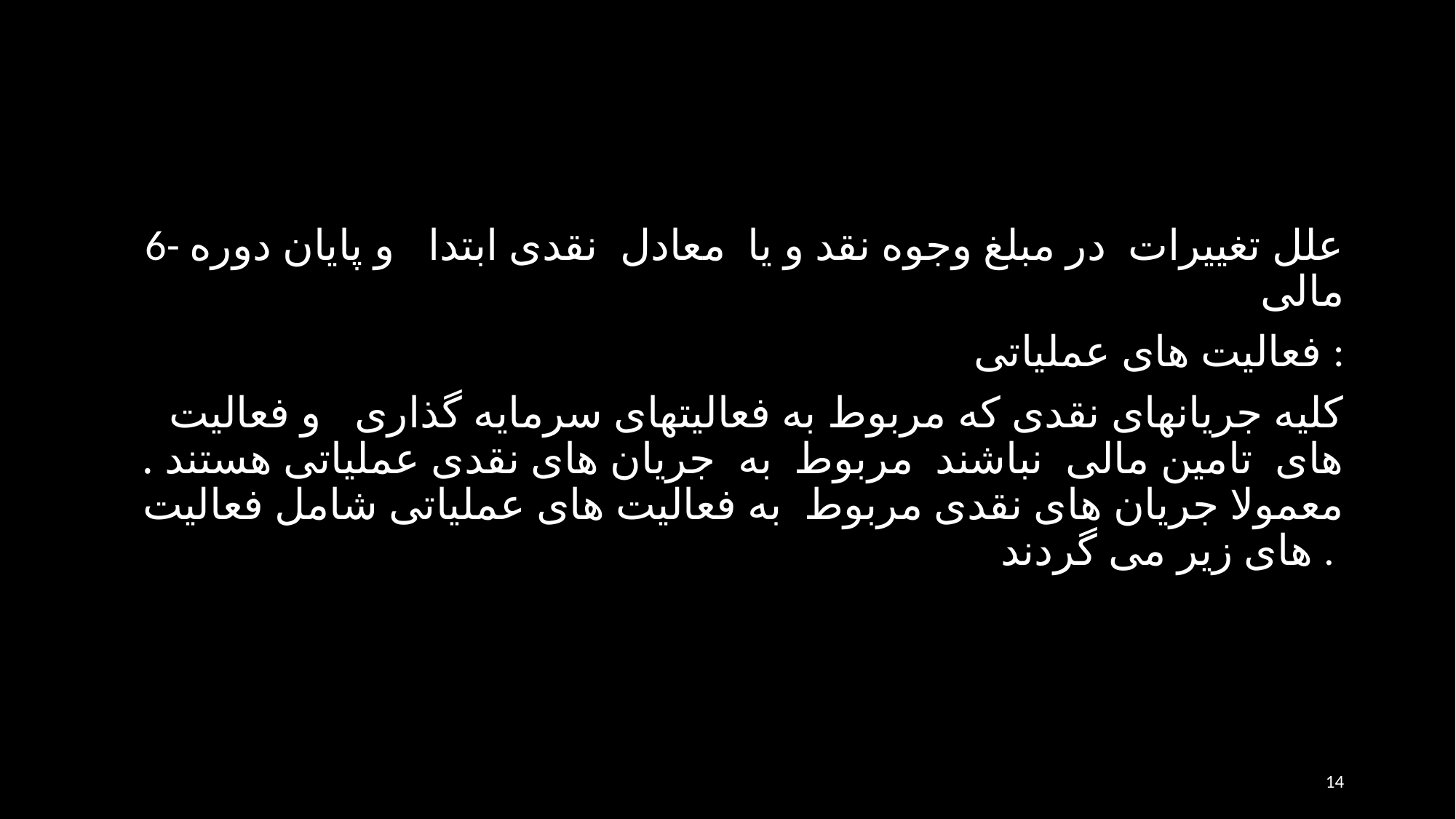

6- علل تغييرات  در مبلغ وجوه نقد و يا  معادل  نقدی ابتدا   و پايان دوره مالی
فعاليت های عملياتی :
كليه جريانهای نقدی كه مربوط به فعاليتهای سرمايه گذاری   و فعاليت های  تامين مالی  نباشند  مربوط  به  جريان های نقدی عملياتی هستند . معمولا جريان های نقدی مربوط  به فعاليت های عملياتی شامل فعاليت های زير می گردند .

14